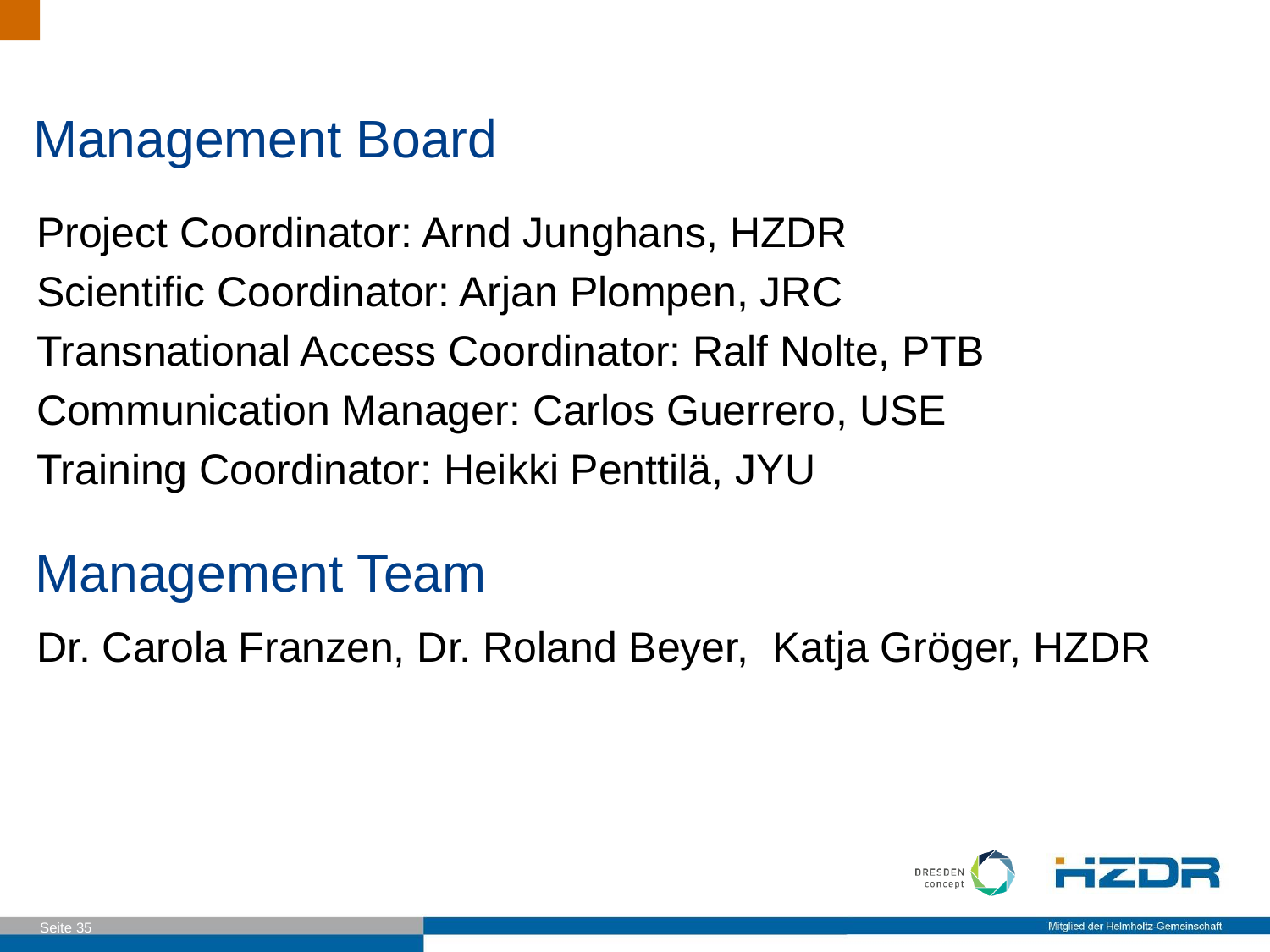

Management Board
Project Coordinator: Arnd Junghans, HZDR
Scientific Coordinator: Arjan Plompen, JRC
Transnational Access Coordinator: Ralf Nolte, PTB
Communication Manager: Carlos Guerrero, USE
Training Coordinator: Heikki Penttilä, JYU

Dr. Carola Franzen, Dr. Roland Beyer,  Katja Gröger, HZDR
Management Team